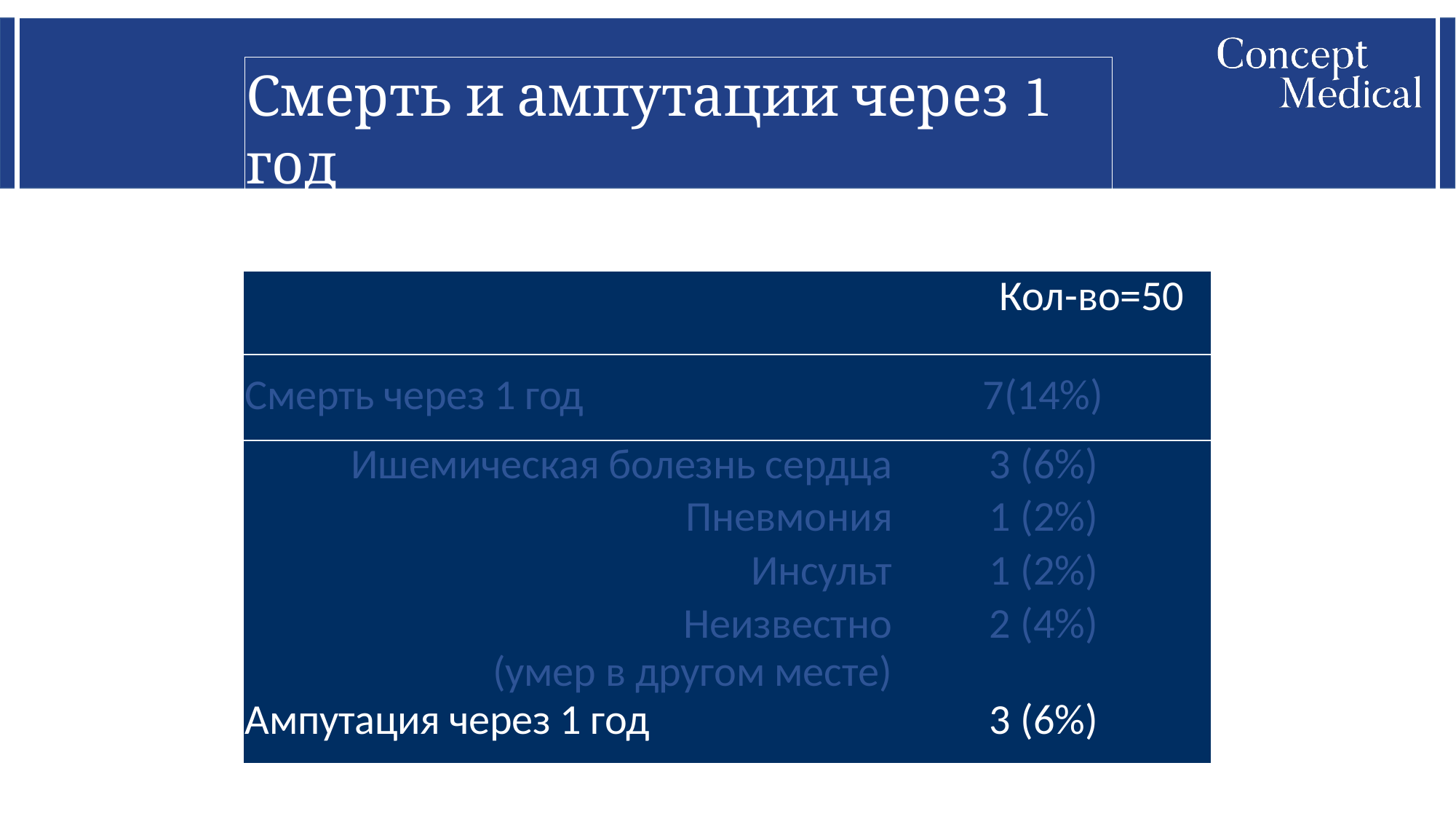

# Смерть и ампутации через 1 год
|  | Кол-во=50 |
| --- | --- |
| Смерть через 1 год | 7(14%) |
| Ишемическая болезнь сердца | 3 (6%) |
| Пневмония | 1 (2%) |
| Инсульт | 1 (2%) |
| Неизвестно (умер в другом месте) | 2 (4%) |
| Ампутация через 1 год | 3 (6%) |